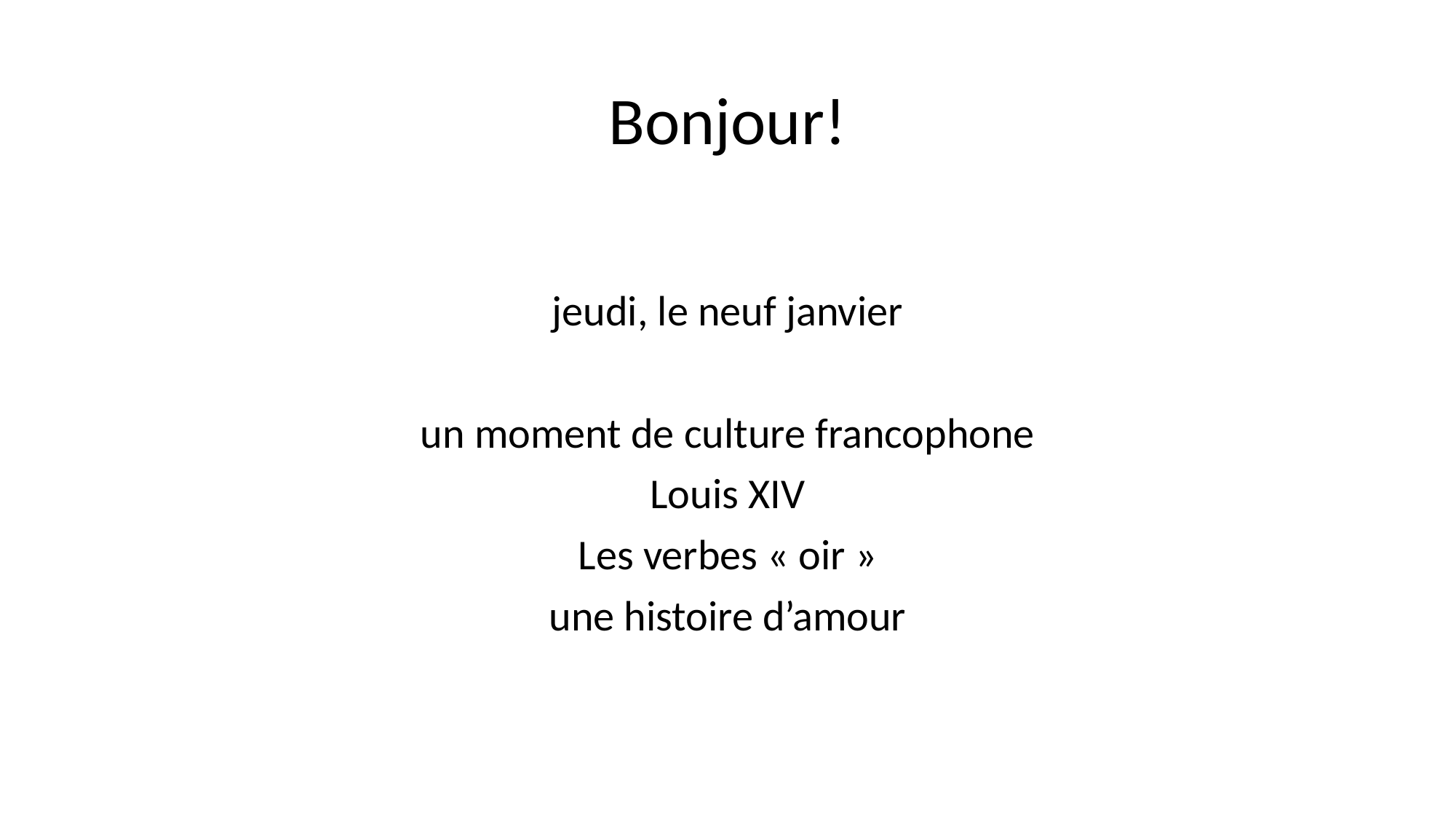

# Bonjour!

jeudi, le neuf janvier

un moment de culture francophone
Louis XIV
Les verbes « oir »
une histoire d’amour